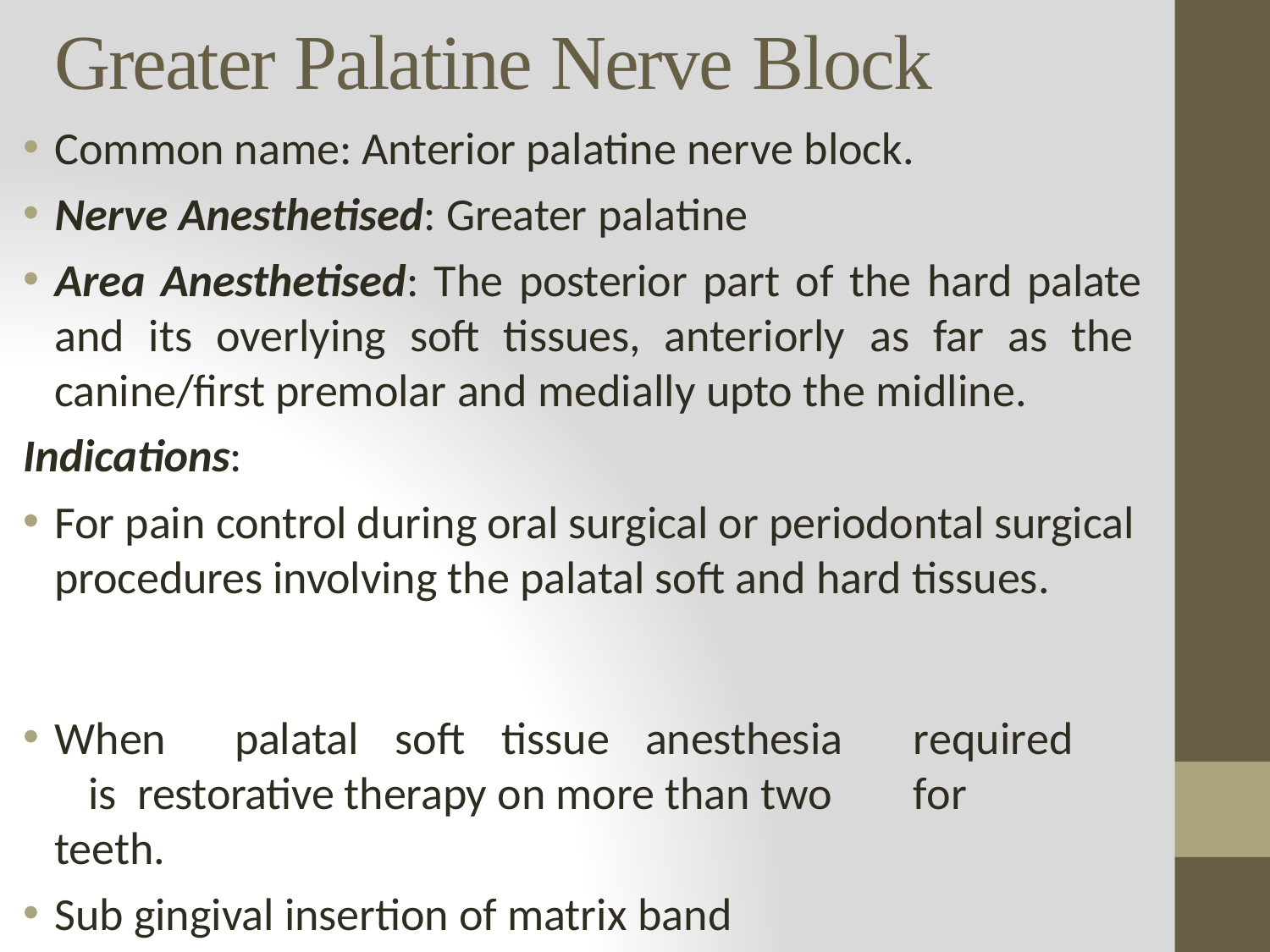

# Greater Palatine Nerve Block
Common name: Anterior palatine nerve block.
Nerve Anesthetised: Greater palatine
Area Anesthetised: The posterior part of the hard palate  and its overlying soft tissues, anteriorly as far as the  canine/first premolar and medially upto the midline.
Indications:
For pain control during oral surgical or periodontal surgical  procedures involving the palatal soft and hard tissues.
When	palatal	soft	tissue	anesthesia	is  restorative therapy on more than two teeth.
Sub gingival insertion of matrix band
required	for